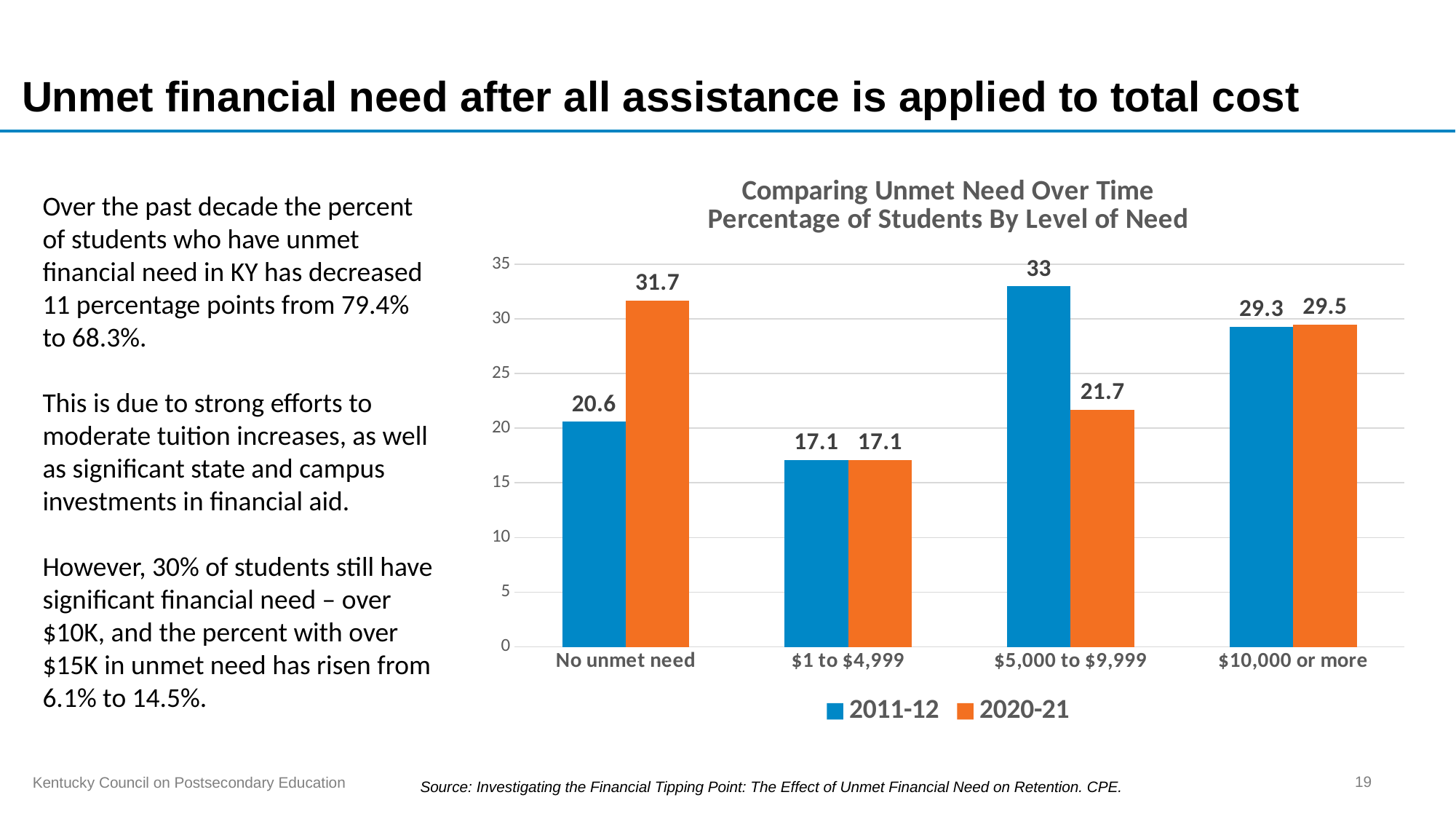

# Unmet financial need after all assistance is applied to total cost

### Chart: Comparing Unmet Need Over Time
Percentage of Students By Level of Need

| Category | 2011-12 | 2020-21 |
|---|---|---|
| No unmet need | 20.6 | 31.7 |
| $1 to $4,999 | 17.1 | 17.1 |
| $5,000 to $9,999 | 33.0 | 21.7 |
| $10,000 or more | 29.3 | 29.5 |
Over the past decade the percent of students who have unmet financial need in KY has decreased 11 percentage points from 79.4% to 68.3%.

This is due to strong efforts to moderate tuition increases, as well as significant state and campus investments in financial aid.

However, 30% of students still have significant financial need – over $10K, and the percent with over $15K in unmet need has risen from 6.1% to 14.5%.

19
Source: Investigating the Financial Tipping Point: The Effect of Unmet Financial Need on Retention. CPE.